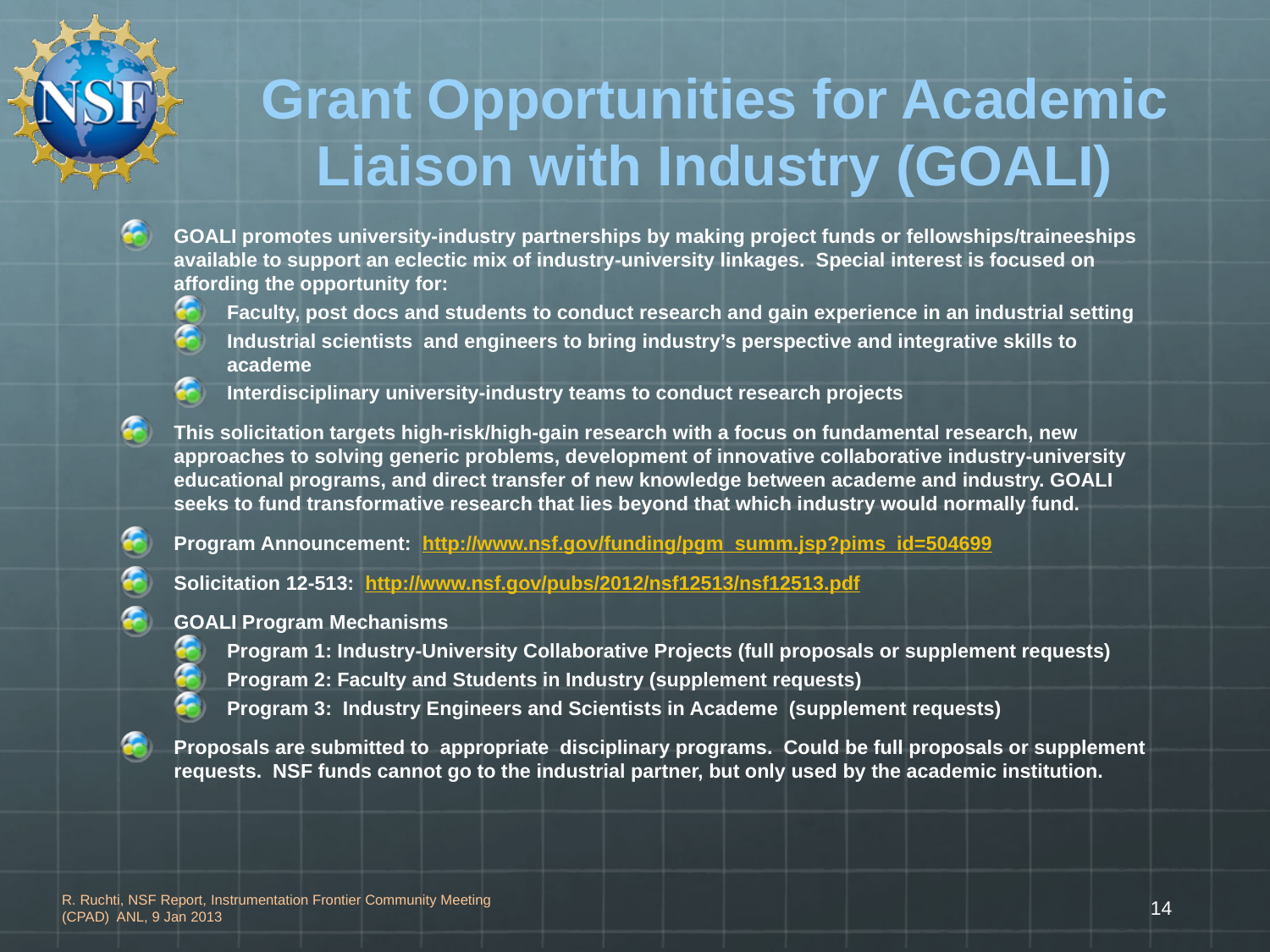

# Grant Opportunities for Academic Liaison with Industry (GOALI)
GOALI promotes university-industry partnerships by making project funds or fellowships/traineeships available to support an eclectic mix of industry-university linkages.  Special interest is focused on affording the opportunity for:
Faculty, post docs and students to conduct research and gain experience in an industrial setting
Industrial scientists  and engineers to bring industry’s perspective and integrative skills to academe
Interdisciplinary university-industry teams to conduct research projects
This solicitation targets high-risk/high-gain research with a focus on fundamental research, new approaches to solving generic problems, development of innovative collaborative industry-university educational programs, and direct transfer of new knowledge between academe and industry. GOALI seeks to fund transformative research that lies beyond that which industry would normally fund.
Program Announcement:  http://www.nsf.gov/funding/pgm_summ.jsp?pims_id=504699
Solicitation 12-513:  http://www.nsf.gov/pubs/2012/nsf12513/nsf12513.pdf
GOALI Program Mechanisms
Program 1: Industry-University Collaborative Projects (full proposals or supplement requests)
Program 2: Faculty and Students in Industry (supplement requests)
Program 3:  Industry Engineers and Scientists in Academe  (supplement requests)
Proposals are submitted to  appropriate  disciplinary programs.  Could be full proposals or supplement requests.  NSF funds cannot go to the industrial partner, but only used by the academic institution.

R. Ruchti, NSF Report, Instrumentation Frontier Community Meeting (CPAD)  ANL, 9 Jan 2013
14